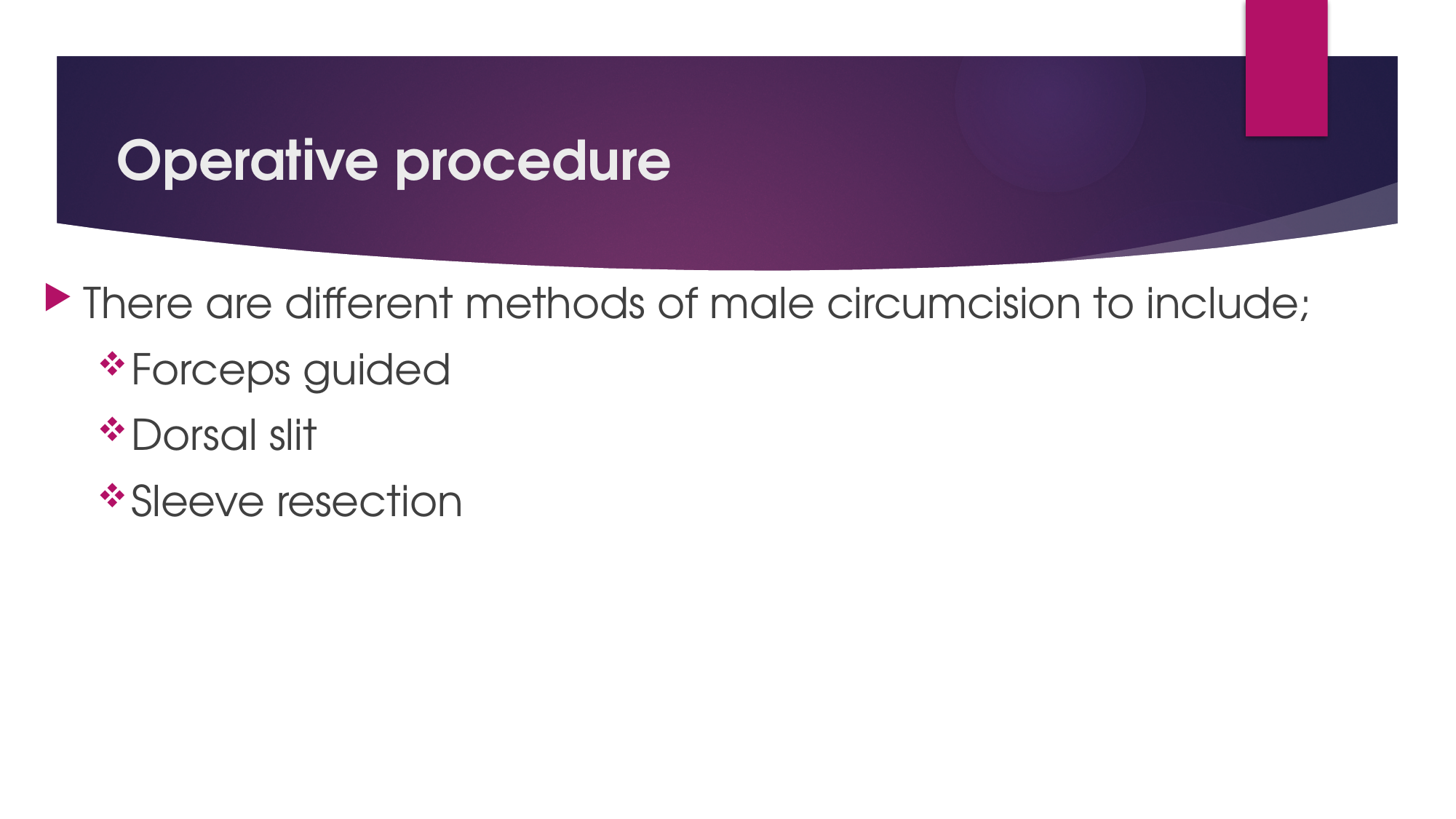

# Operative procedure
There are different methods of male circumcision to include;
Forceps guided
Dorsal slit
Sleeve resection